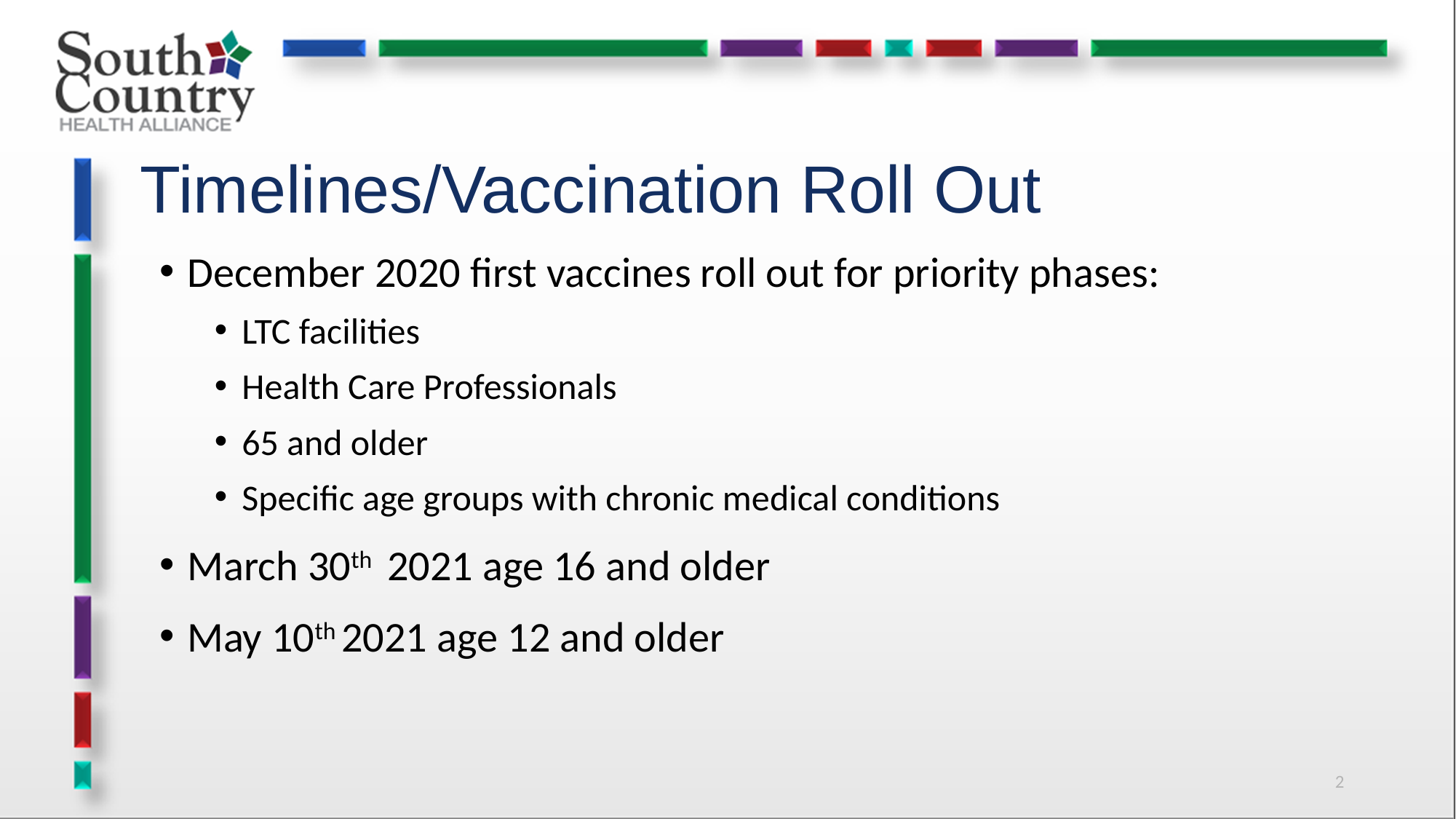

# Timelines/Vaccination Roll Out
December 2020 first vaccines roll out for priority phases:
LTC facilities
Health Care Professionals
65 and older
Specific age groups with chronic medical conditions
March 30th  2021 age 16 and older
May 10th 2021 age 12 and older
2